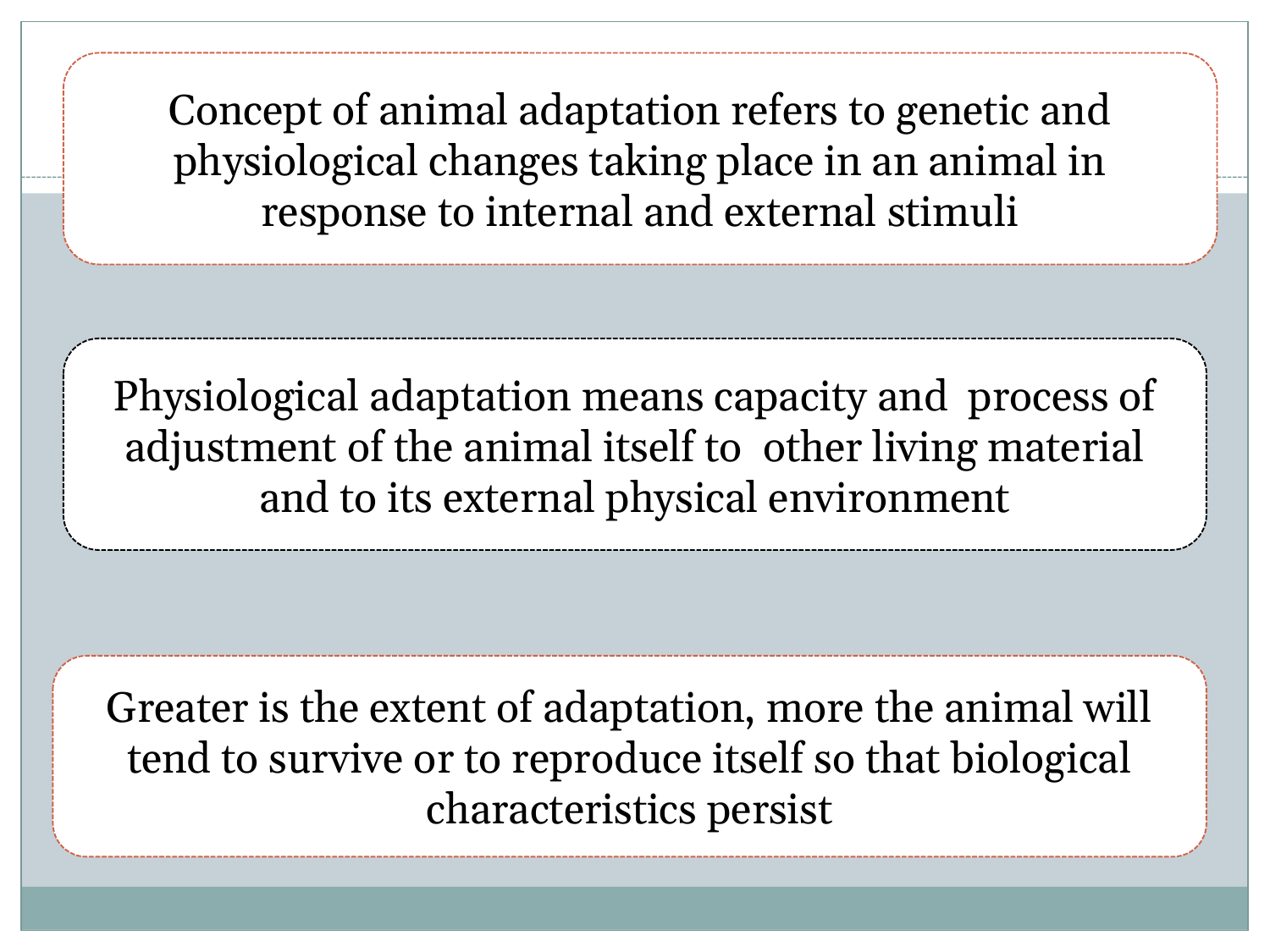

Concept of animal adaptation refers to genetic and physiological changes taking place in an animal in response to internal and external stimuli
Physiological adaptation means capacity and  process of adjustment of the animal itself to  other living material and to its external physical environment
Greater is the extent of adaptation, more the animal will tend to survive or to reproduce itself so that biological characteristics persist